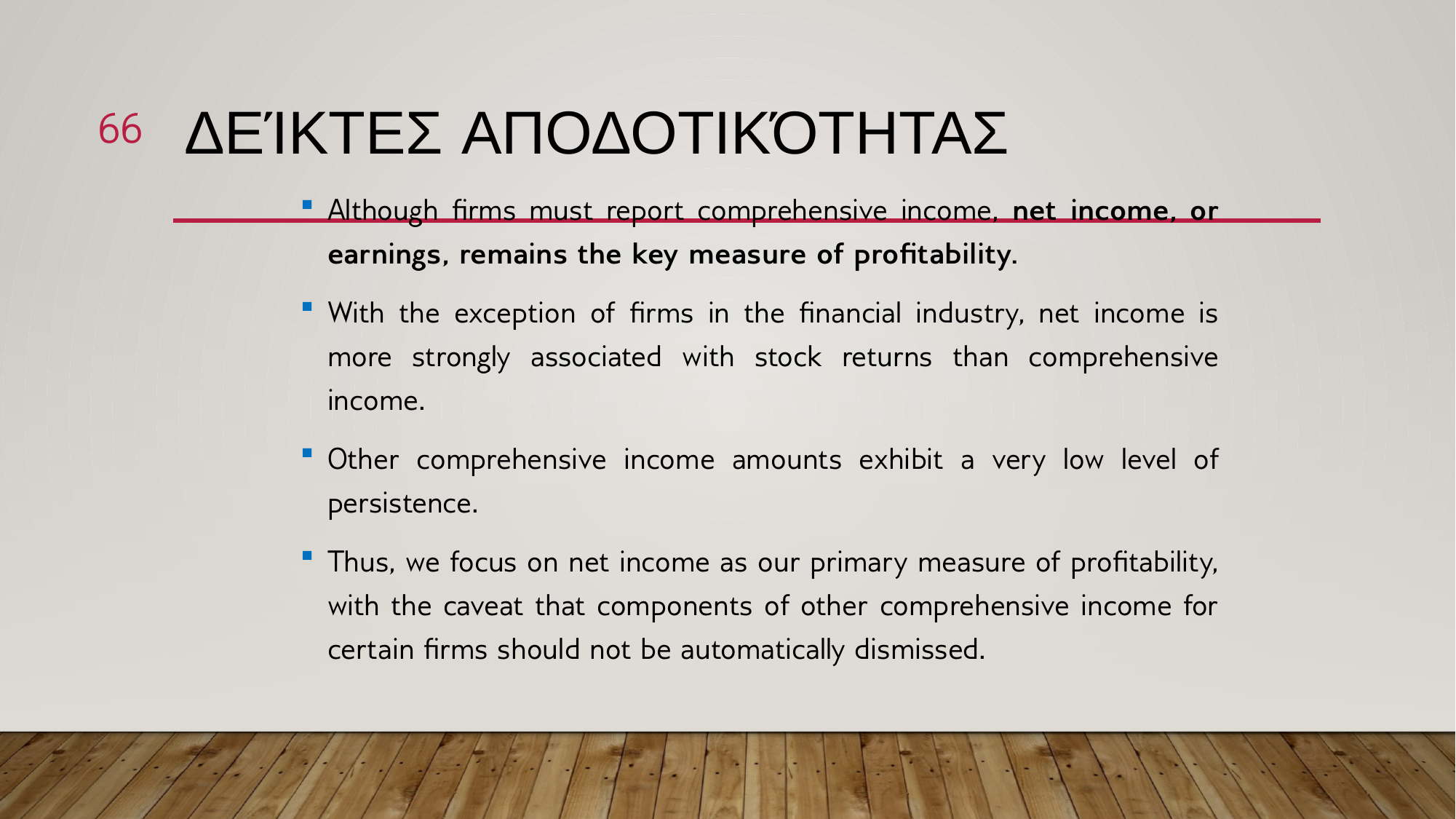

66
# Δείκτες Αποδοτικότητας
Although firms must report comprehensive income, net income, or earnings, remains the key measure of profitability.
With the exception of firms in the financial industry, net income is more strongly associated with stock returns than comprehensive income.
Other comprehensive income amounts exhibit a very low level of persistence.
Thus, we focus on net income as our primary measure of profitability, with the caveat that components of other comprehensive income for certain firms should not be automatically dismissed.